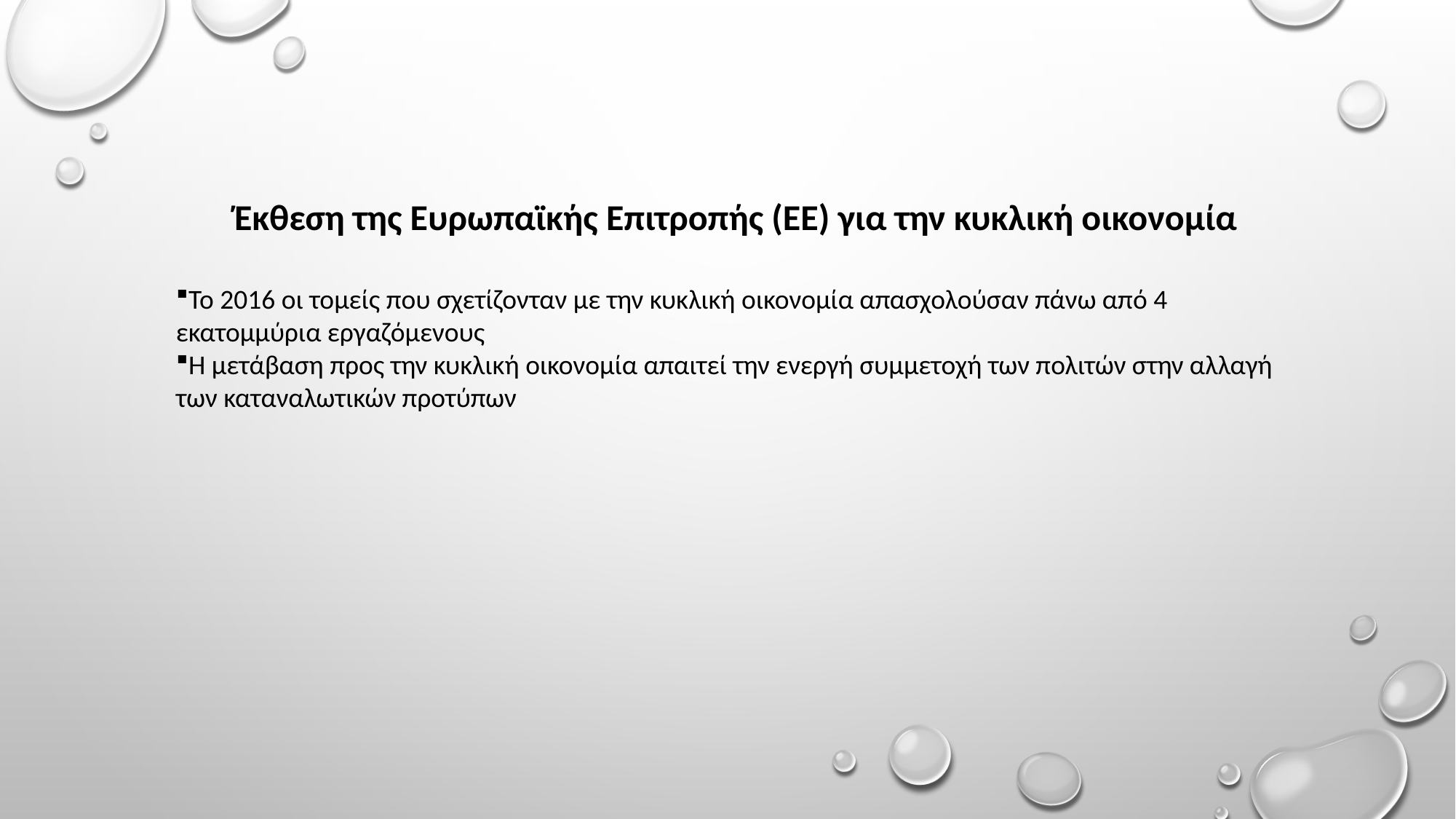

#

Έκθεση της Ευρωπαϊκής Επιτροπής (ΕΕ) για την κυκλική οικονομία

Το 2016 οι τομείς που σχετίζονταν με την κυκλική οικονομία απασχολούσαν πάνω από 4 εκατομμύρια εργαζόμενους
Η μετάβαση προς την κυκλική οικονομία απαιτεί την ενεργή συμμετοχή των πολιτών στην αλλαγή των καταναλωτικών προτύπων